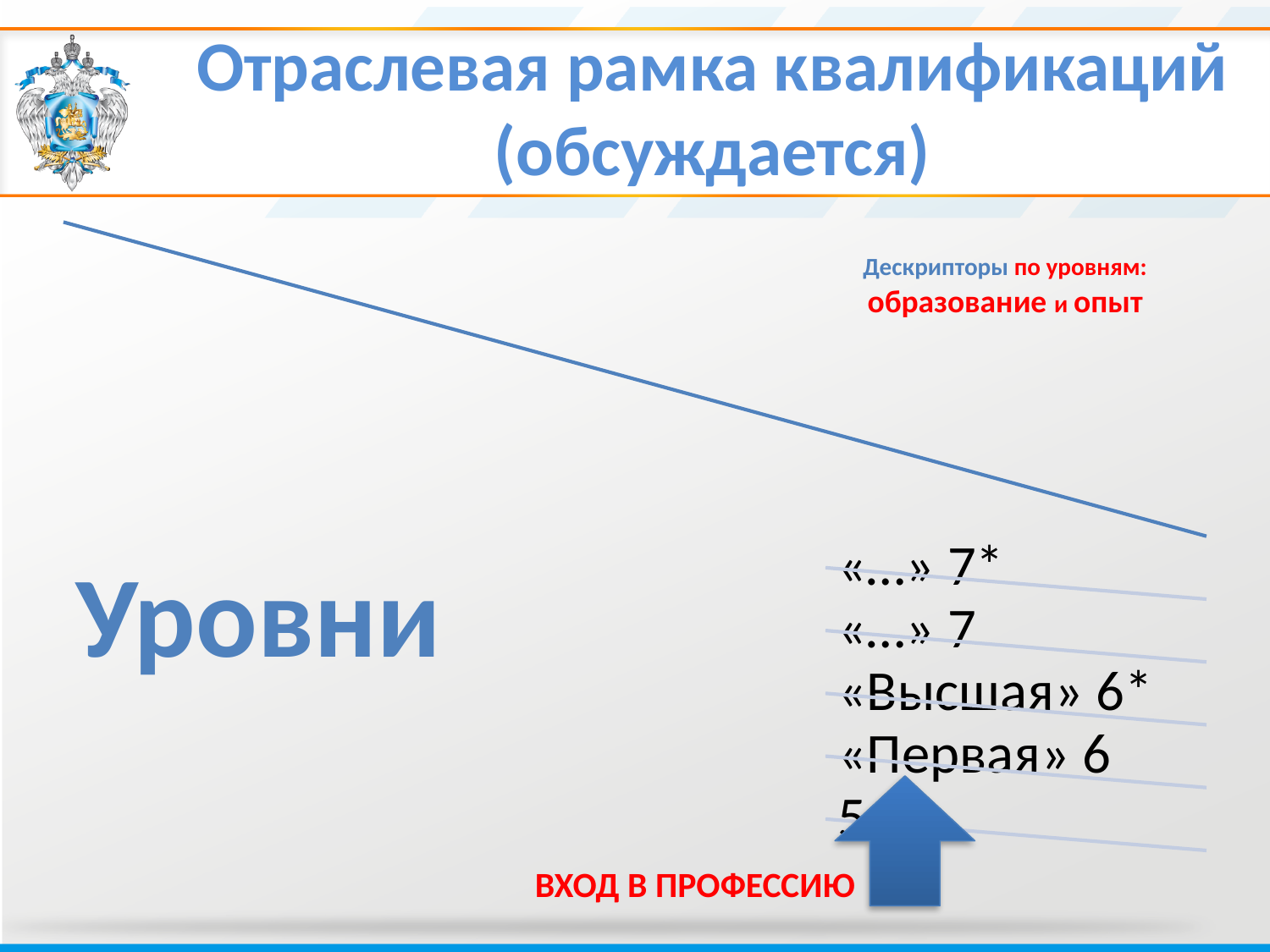

# Отраслевая рамка квалификаций (обсуждается)
Уровни
«…» 7*
«…» 7
«Высшая» 6*
«Первая» 6
5
Дескрипторы по уровням: образование и опыт

ВХОД В ПРОФЕССИЮ